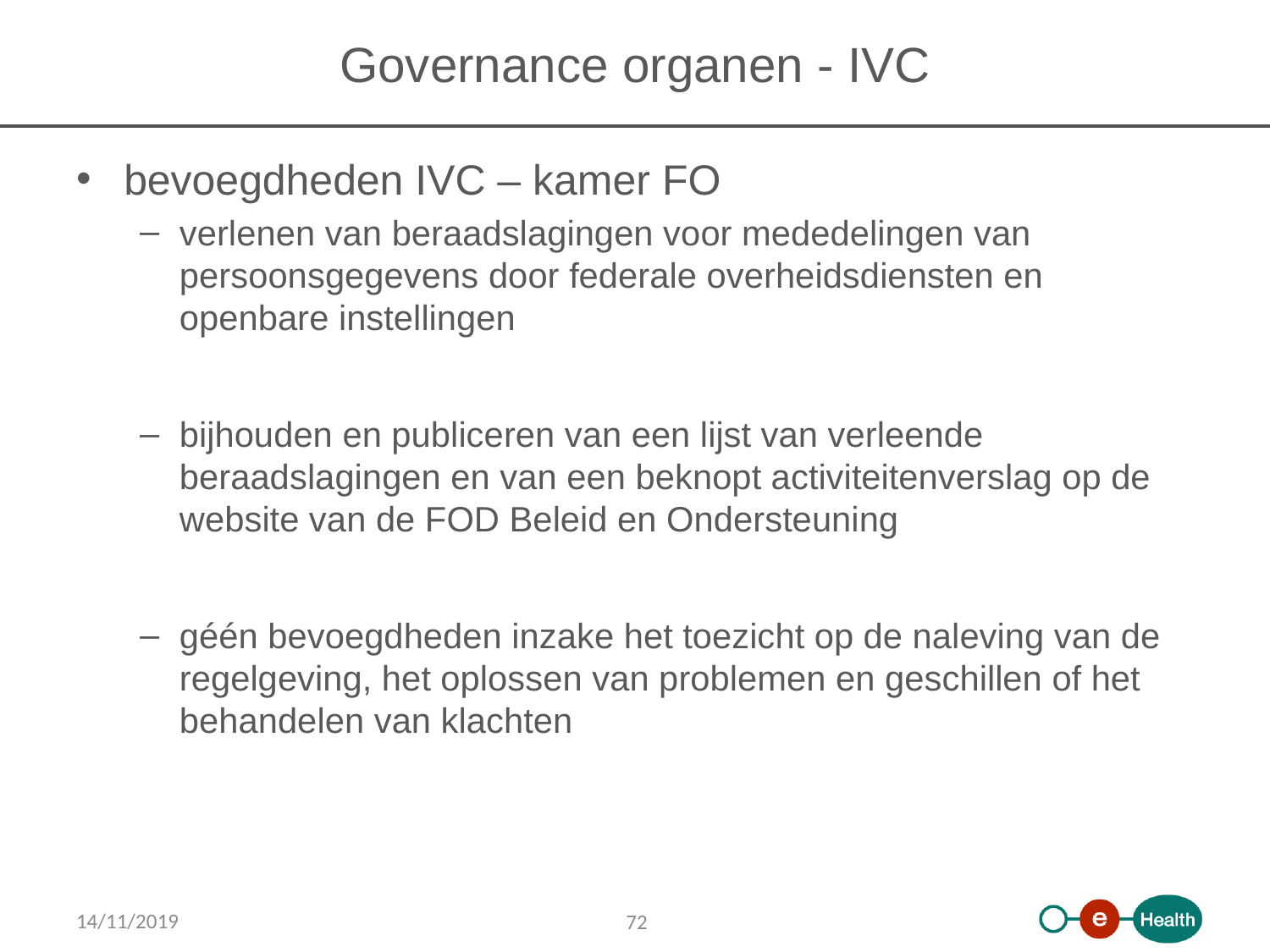

# Governance organen - IVC
bevoegdheden IVC – kamer FO
verlenen van beraadslagingen voor mededelingen van persoonsgegevens door federale overheidsdiensten en openbare instellingen

bijhouden en publiceren van een lijst van verleende beraadslagingen en van een beknopt activiteitenverslag op de website van de FOD Beleid en Ondersteuning

géén bevoegdheden inzake het toezicht op de naleving van de regelgeving, het oplossen van problemen en geschillen of het behandelen van klachten
14/11/2019
72